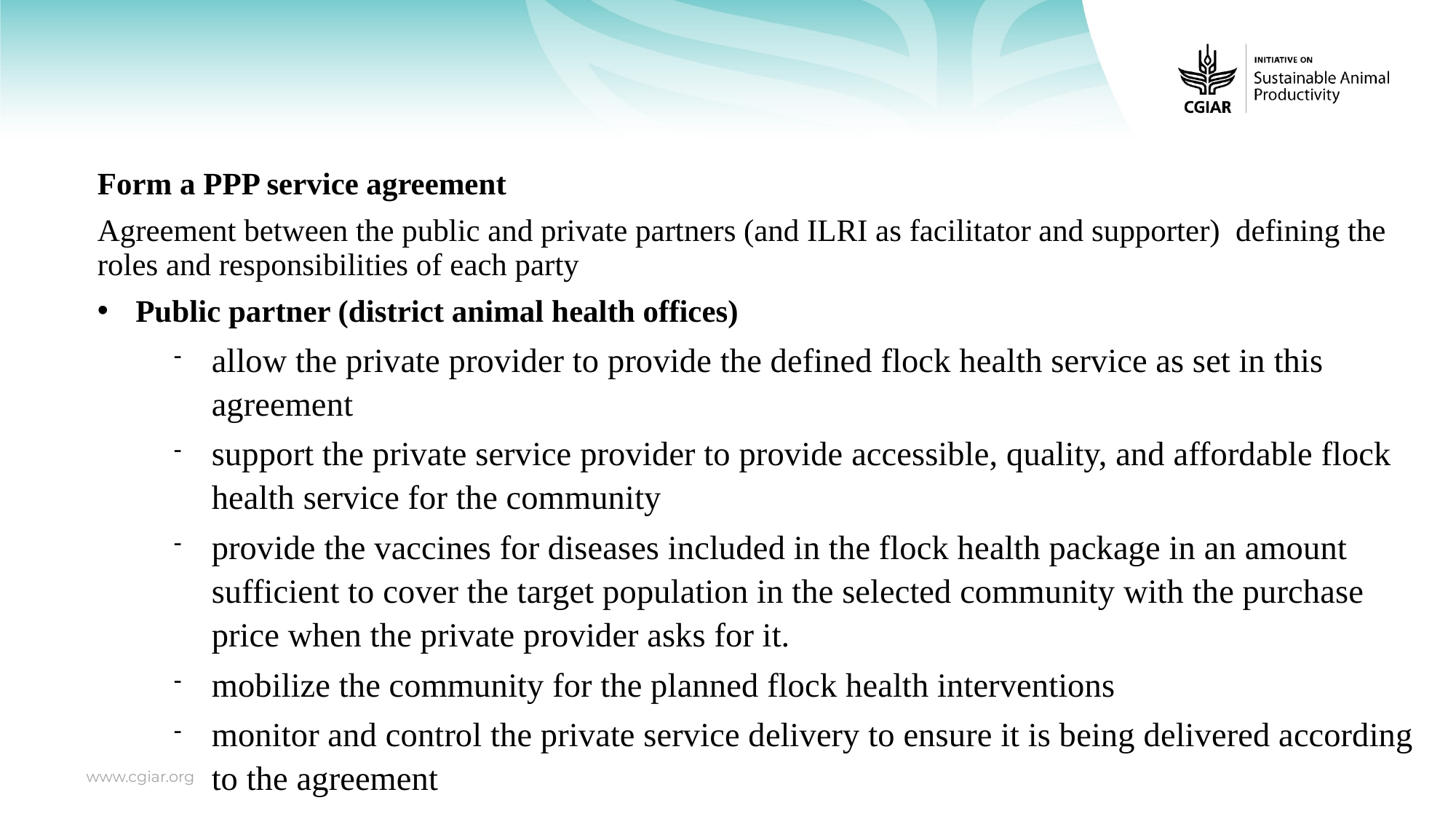

#
Form a PPP service agreement
Agreement between the public and private partners (and ILRI as facilitator and supporter)  defining the roles and responsibilities of each party
Public partner (district animal health offices)
allow the private provider to provide the defined flock health service as set in this agreement
support the private service provider to provide accessible, quality, and affordable flock health service for the community
provide the vaccines for diseases included in the flock health package in an amount sufficient to cover the target population in the selected community with the purchase price when the private provider asks for it.
mobilize the community for the planned flock health interventions
monitor and control the private service delivery to ensure it is being delivered according to the agreement